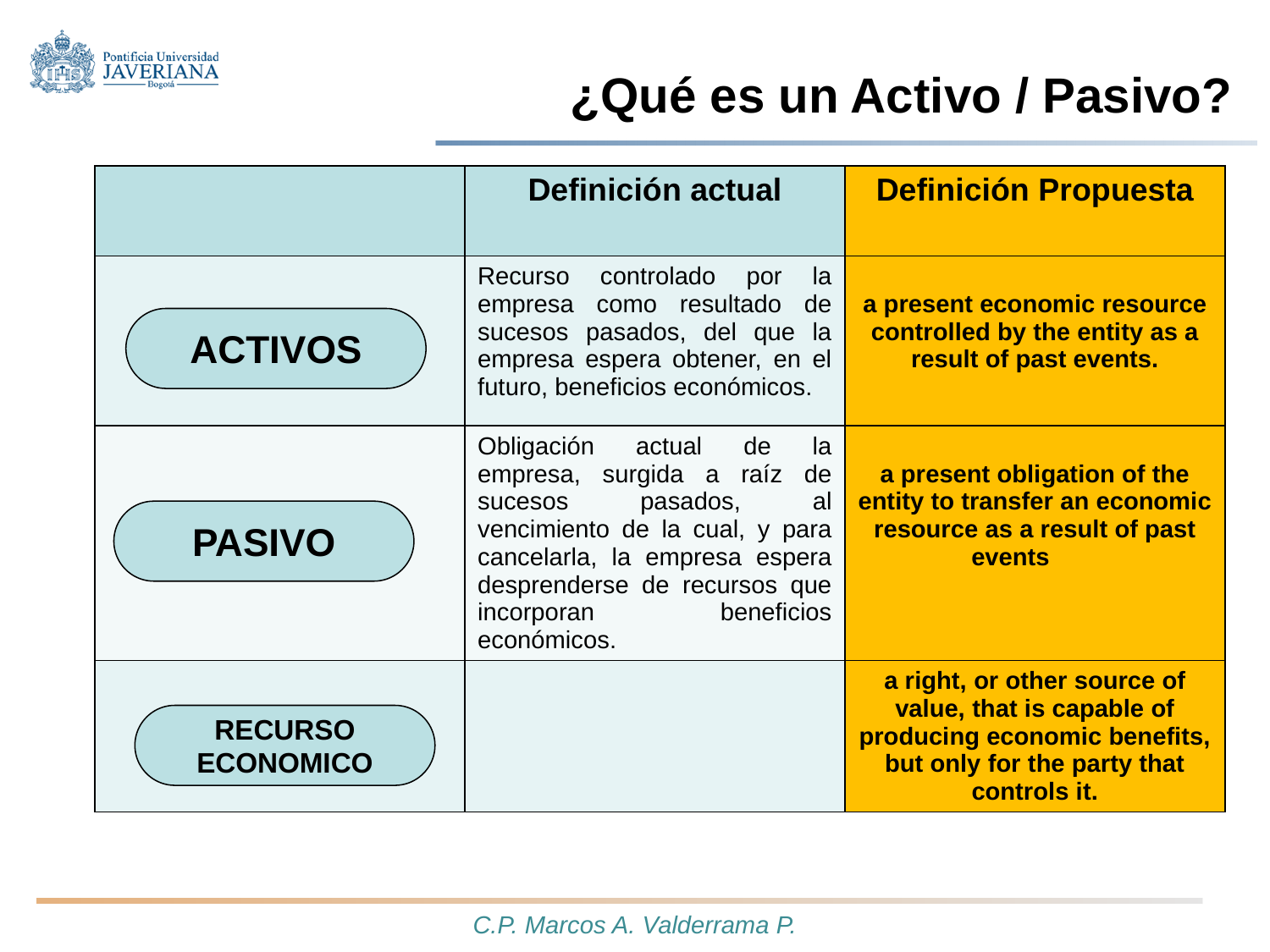

# ¿Qué es un Activo / Pasivo?
|  | Definición actual | Definición Propuesta |
| --- | --- | --- |
|  | Recurso controlado por la empresa como resultado de sucesos pasados, del que la empresa espera obtener, en el futuro, beneficios económicos. | a present economic resource controlled by the entity as a result of past events. |
|  | Obligación actual de la empresa, surgida a raíz de sucesos pasados, al vencimiento de la cual, y para cancelarla, la empresa espera desprenderse de recursos que incorporan beneficios económicos. | a present obligation of the entity to transfer an economic resource as a result of past events |
|  |  | a right, or other source of value, that is capable of producing economic benefits, but only for the party that controls it. |
ACTIVOS
PASIVO
RECURSO
ECONOMICO